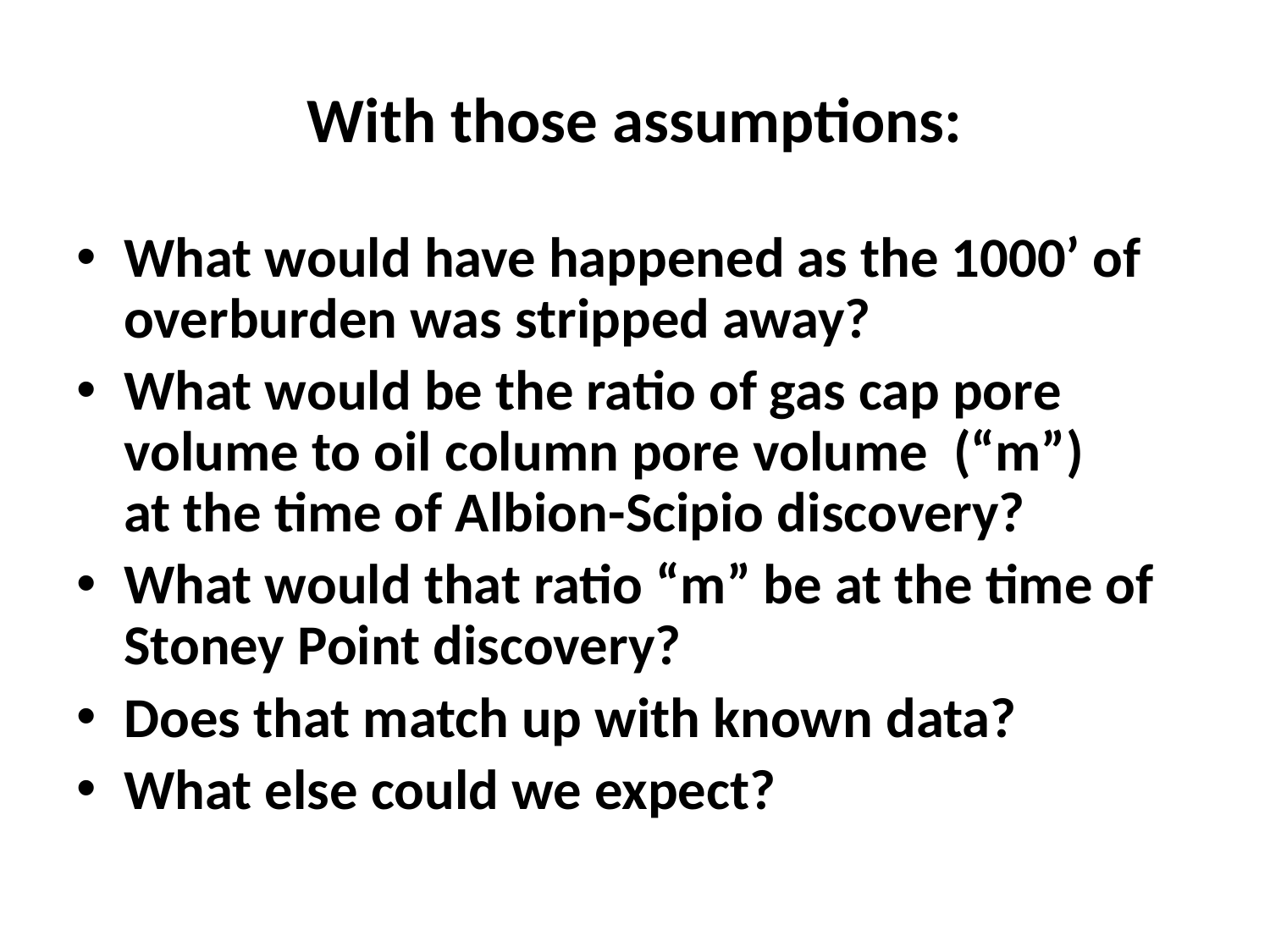

# With those assumptions:
What would have happened as the 1000’ of overburden was stripped away?
What would be the ratio of gas cap pore volume to oil column pore volume  (“m”)      at the time of Albion-Scipio discovery?
What would that ratio “m” be at the time of Stoney Point discovery?
Does that match up with known data?
What else could we expect?